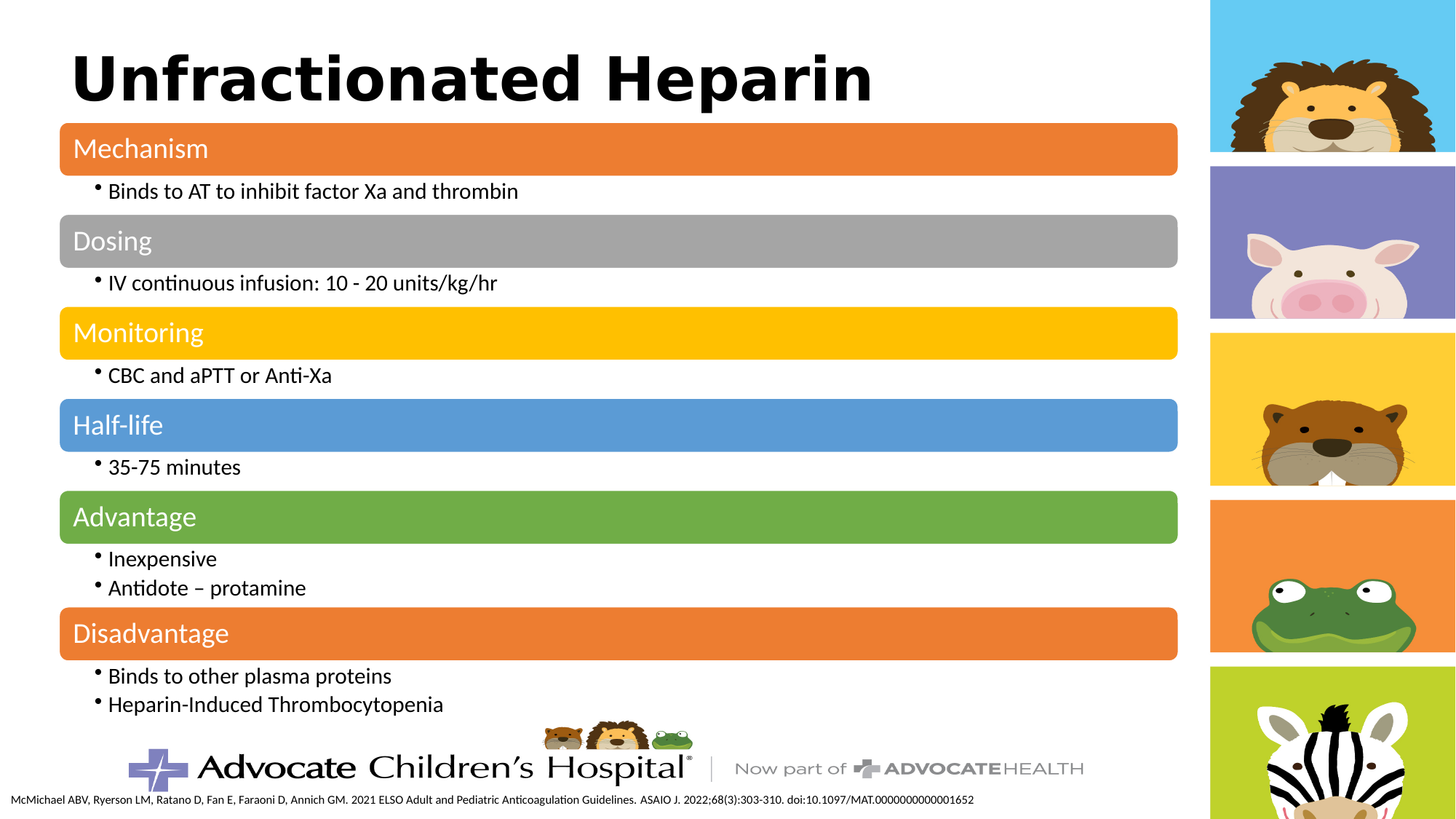

# Unfractionated Heparin
Mechanism
Binds to AT to inhibit factor Xa and thrombin
Dosing
IV continuous infusion: 10 - 20 units/kg/hr
Monitoring
CBC and aPTT or Anti-Xa
Half-life
35-75 minutes
Advantage
Inexpensive
Antidote – protamine
Disadvantage
Binds to other plasma proteins
Heparin-Induced Thrombocytopenia
McMichael ABV, Ryerson LM, Ratano D, Fan E, Faraoni D, Annich GM. 2021 ELSO Adult and Pediatric Anticoagulation Guidelines. ASAIO J. 2022;68(3):303-310. doi:10.1097/MAT.0000000000001652